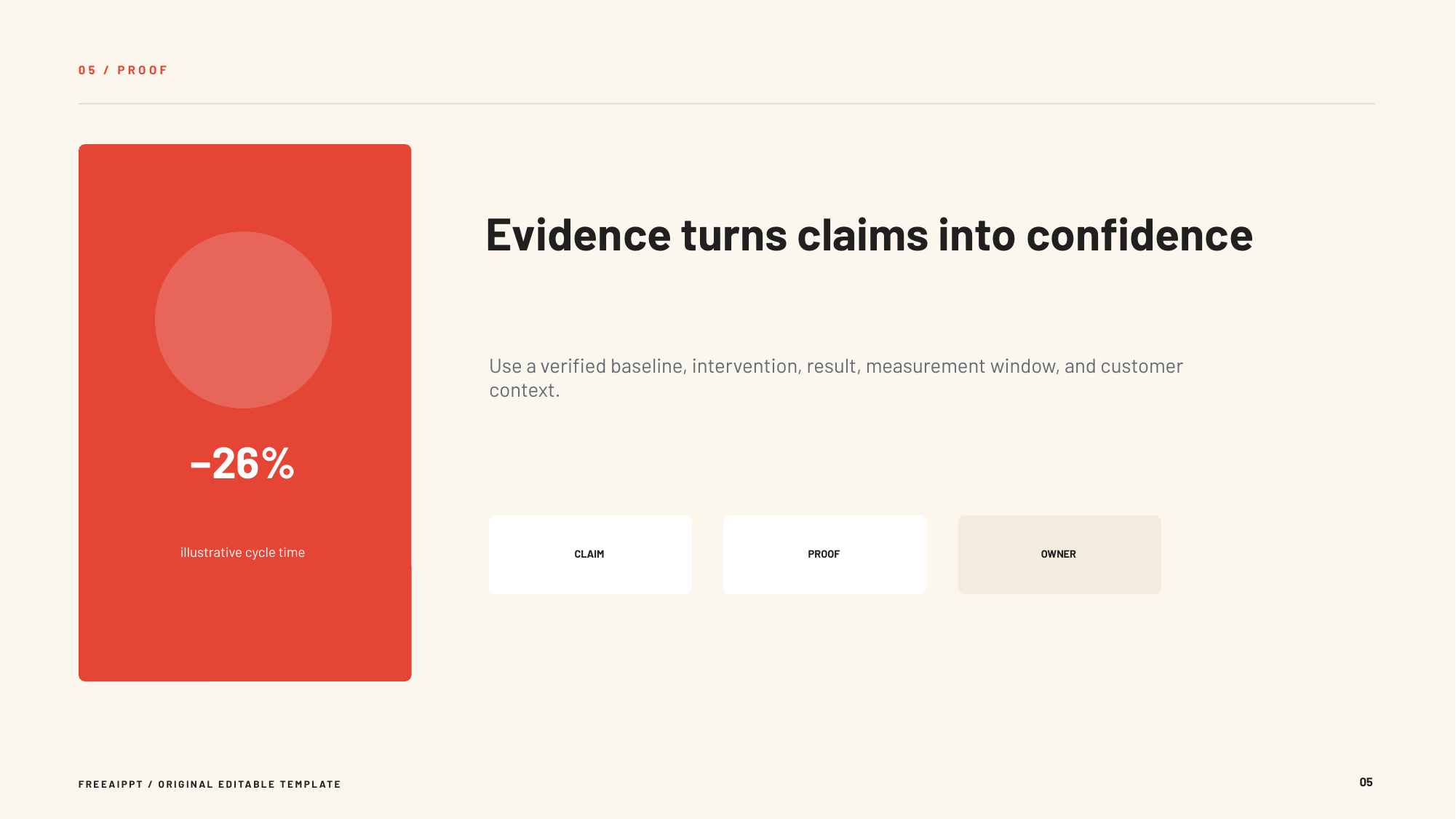

05 / PROOF

Evidence turns claims into confidence

Use a verified baseline, intervention, result, measurement window, and customer context.
−26%

illustrative cycle time
CLAIM
PROOF
OWNER
05
FREEAIPPT / ORIGINAL EDITABLE TEMPLATE